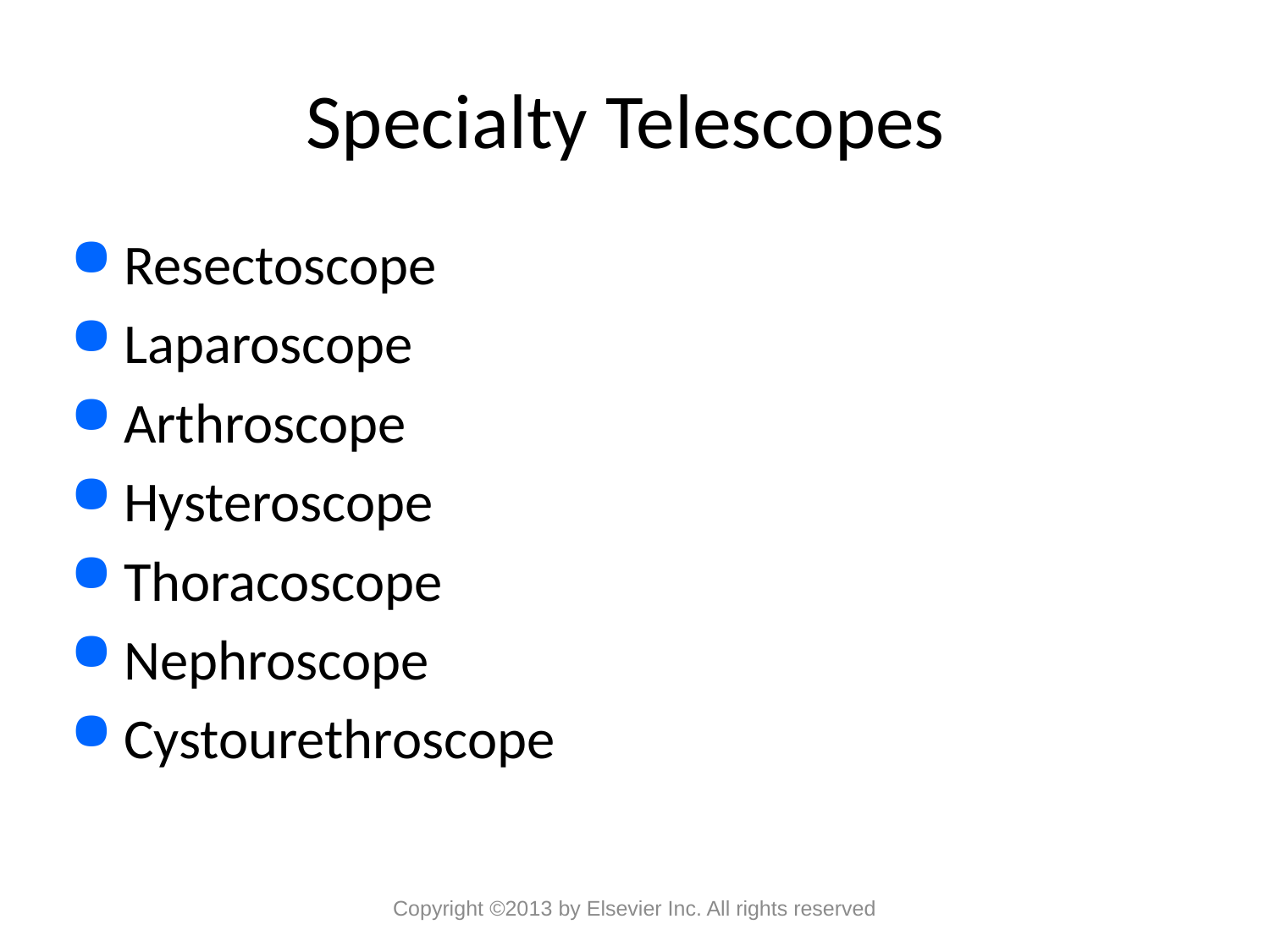

# Specialty Telescopes
Resectoscope
Laparoscope
Arthroscope
Hysteroscope
Thoracoscope
Nephroscope
Cystourethroscope

Copyright ©2013 by Elsevier Inc. All rights reserved